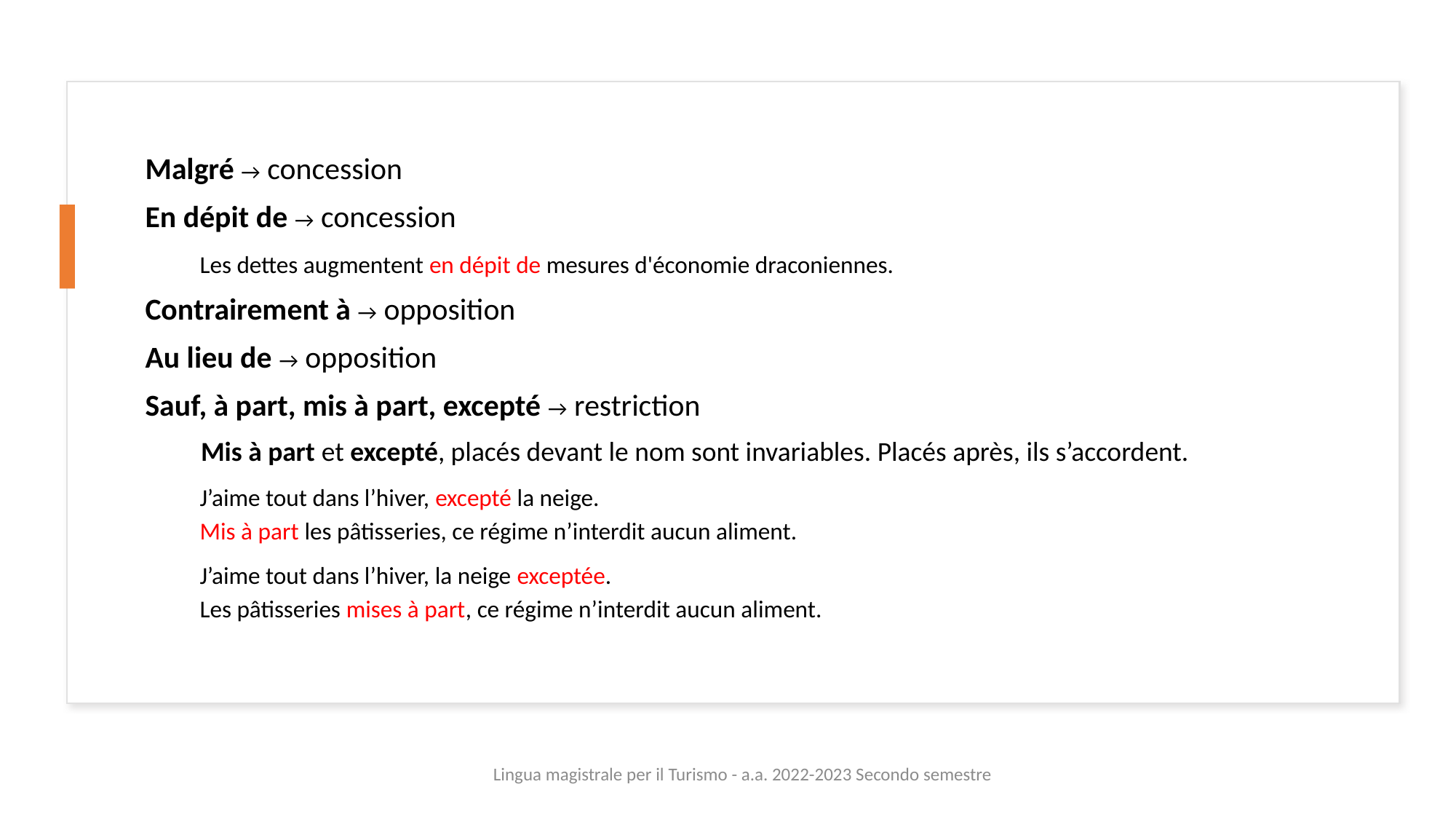

Malgré → concession
En dépit de → concession
Les dettes augmentent en dépit de mesures d'économie draconiennes.
Contrairement à → opposition
Au lieu de → opposition
Sauf, à part, mis à part, excepté → restriction
         Mis à part et excepté, placés devant le nom sont invariables. Placés après, ils s’accordent.
J’aime tout dans l’hiver, excepté la neige.
Mis à part les pâtisseries, ce régime n’interdit aucun aliment.
J’aime tout dans l’hiver, la neige exceptée.
Les pâtisseries mises à part, ce régime n’interdit aucun aliment.

Lingua magistrale per il Turismo - a.a. 2022-2023 Secondo semestre